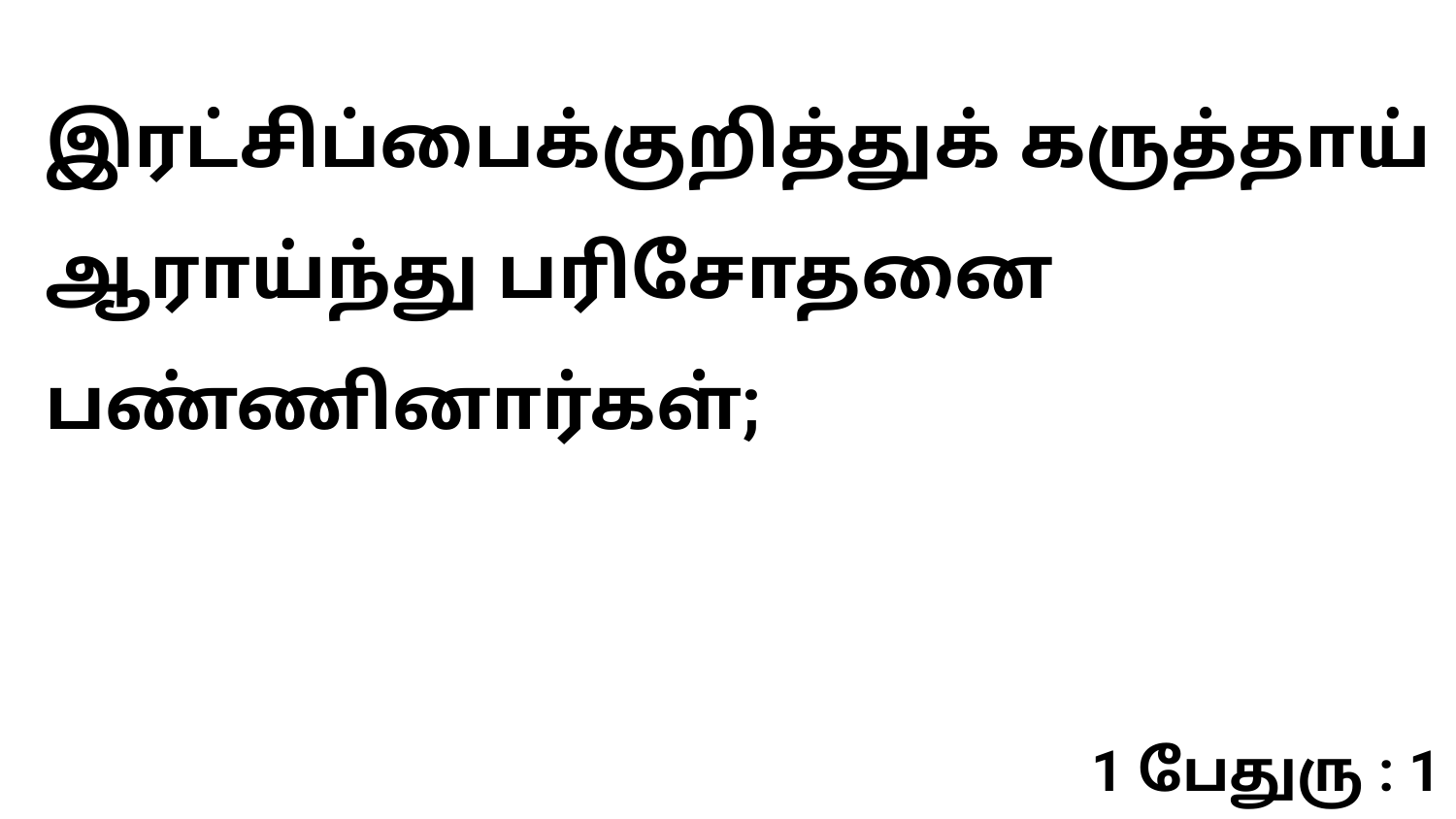

இரட்சிப்பைக்குறித்துக் கருத்தாய் ஆராய்ந்து பரிசோதனை பண்ணினார்கள்;
1 பேதுரு : 1